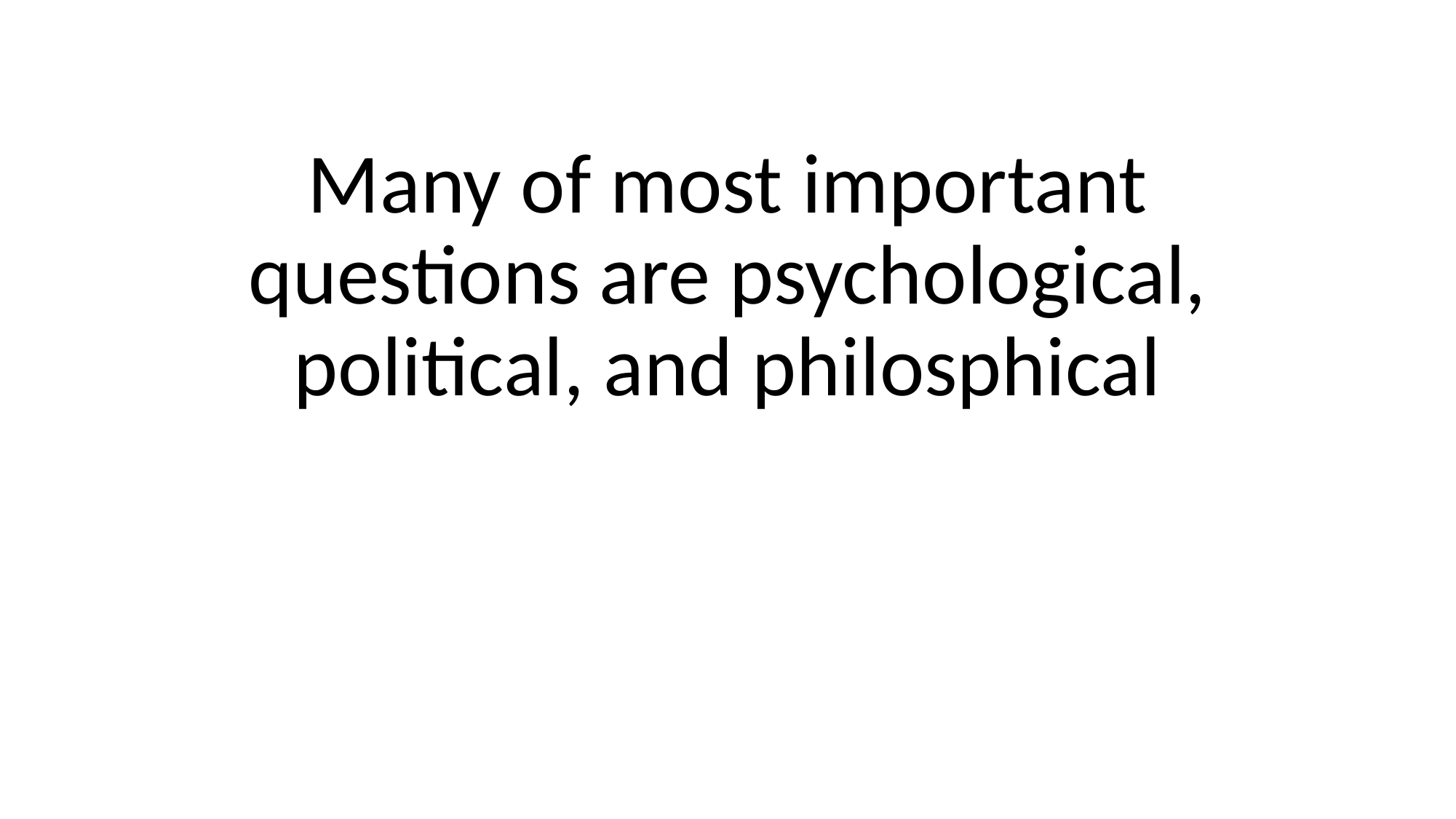

# Many of most important questions are psychological, political, and philosphical